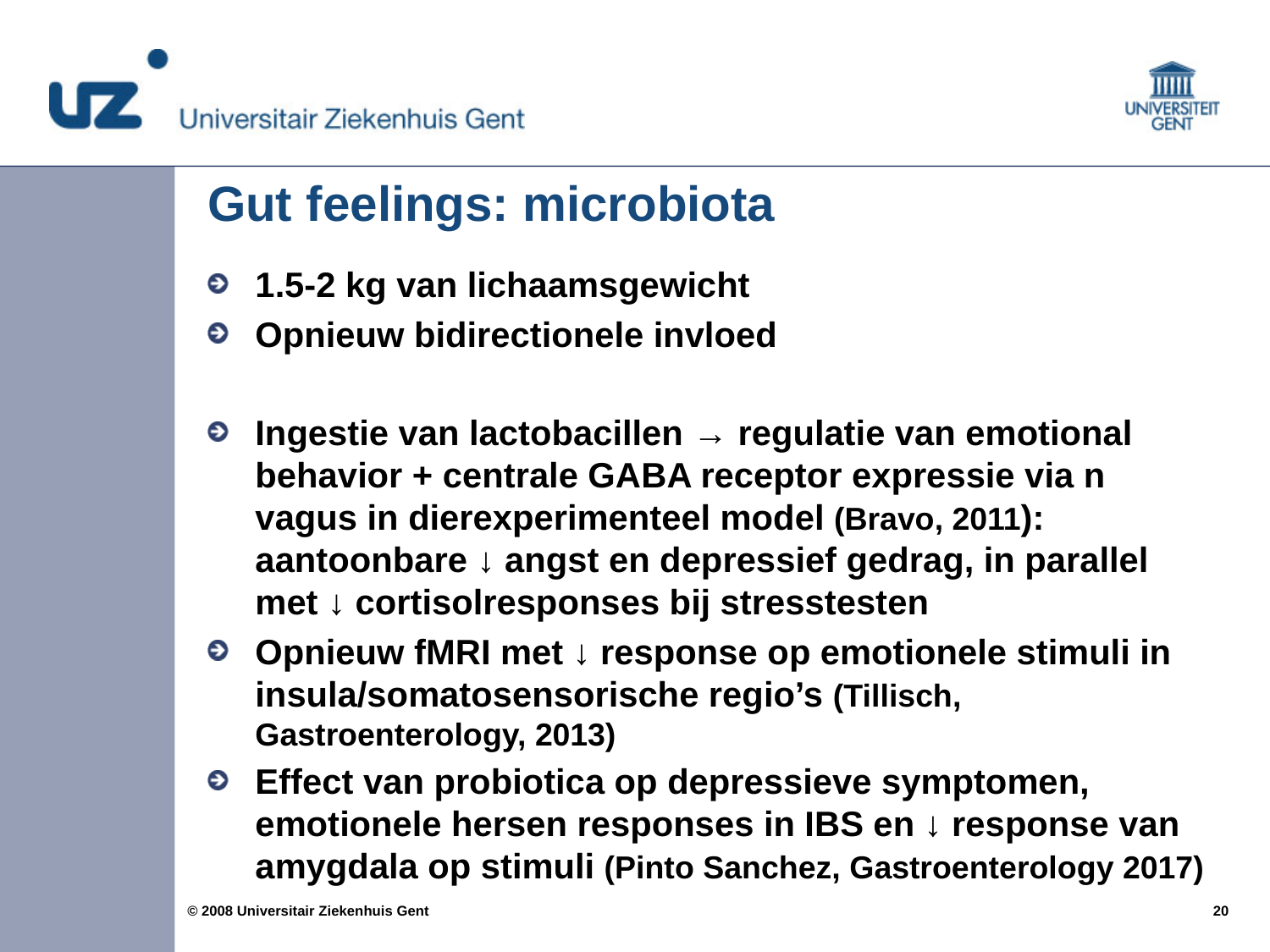

# Gut feelings: microbiota
1.5-2 kg van lichaamsgewicht
Opnieuw bidirectionele invloed

Ingestie van lactobacillen → regulatie van emotional behavior + centrale GABA receptor expressie via n vagus in dierexperimenteel model (Bravo, 2011): aantoonbare ↓ angst en depressief gedrag, in parallel met ↓ cortisolresponses bij stresstesten
Opnieuw fMRI met ↓ response op emotionele stimuli in insula/somatosensorische regio’s (Tillisch, Gastroenterology, 2013)
Effect van probiotica op depressieve symptomen, emotionele hersen responses in IBS en ↓ response van amygdala op stimuli (Pinto Sanchez, Gastroenterology 2017)